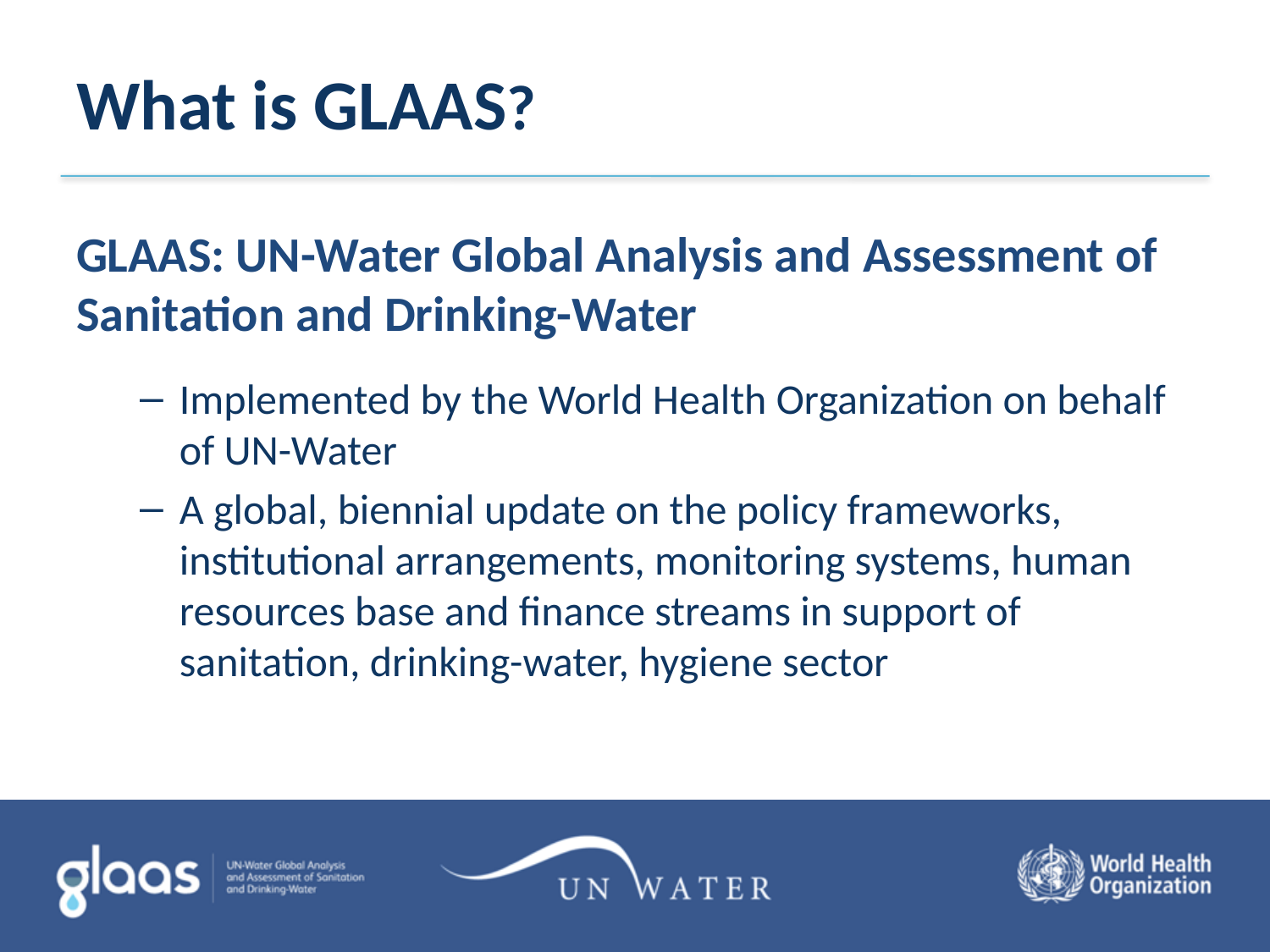

# What is GLAAS?
GLAAS: UN-Water Global Analysis and Assessment of Sanitation and Drinking-Water

Implemented by the World Health Organization on behalf of UN-Water
A global, biennial update on the policy frameworks, institutional arrangements, monitoring systems, human resources base and finance streams in support of sanitation, drinking-water, hygiene sector